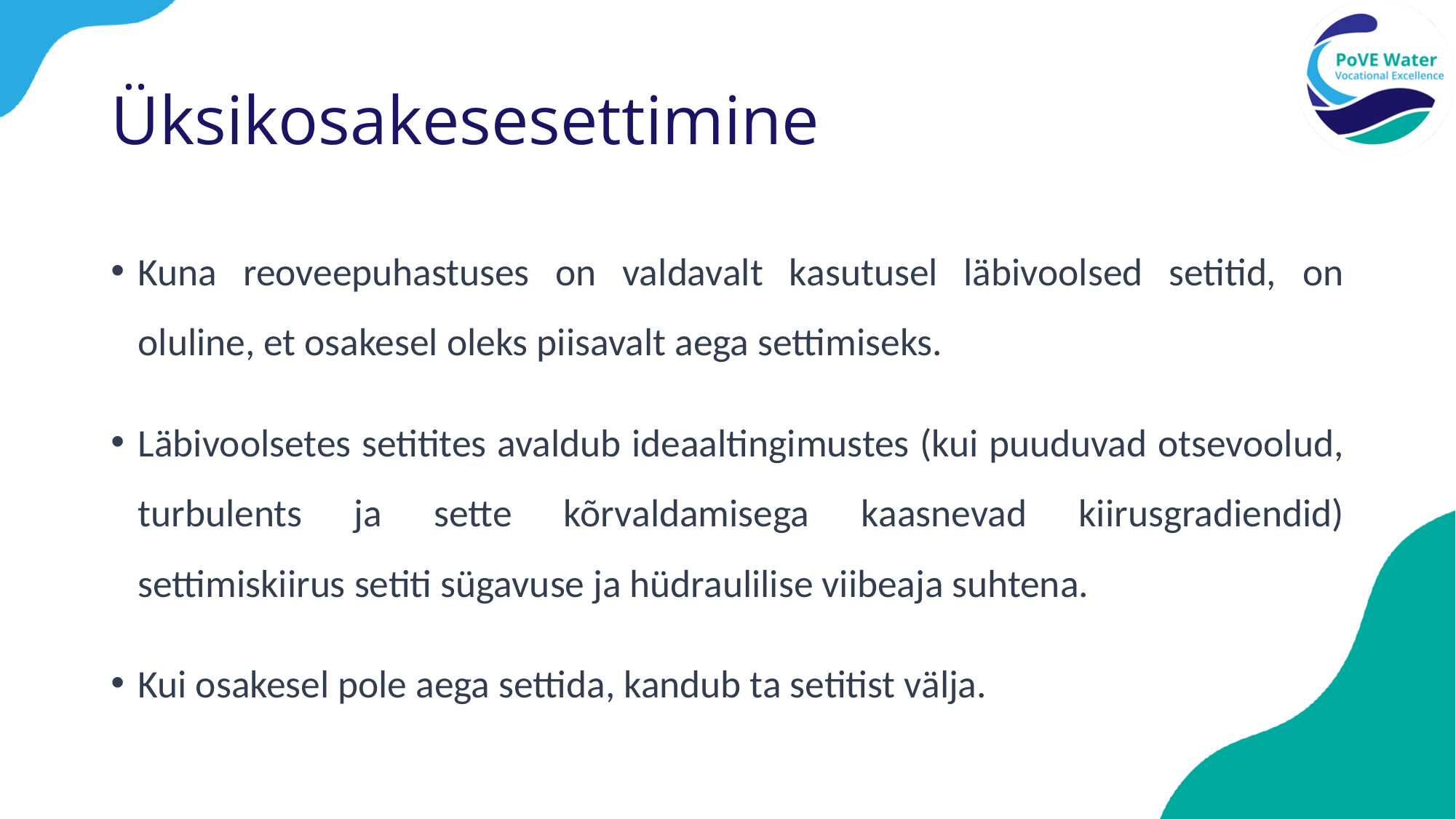

# Üksikosakesesettimine
Kuna reoveepuhastuses on valdavalt kasutusel läbivoolsed setitid, on oluline, et osakesel oleks piisavalt aega settimiseks.
Läbivoolsetes setitites avaldub ideaaltingimustes (kui puuduvad otsevoolud, turbulents ja sette kõrvaldamisega kaasnevad kiirusgradiendid) settimiskiirus setiti sügavuse ja hüdraulilise viibeaja suhtena.
Kui osakesel pole aega settida, kandub ta setitist välja.